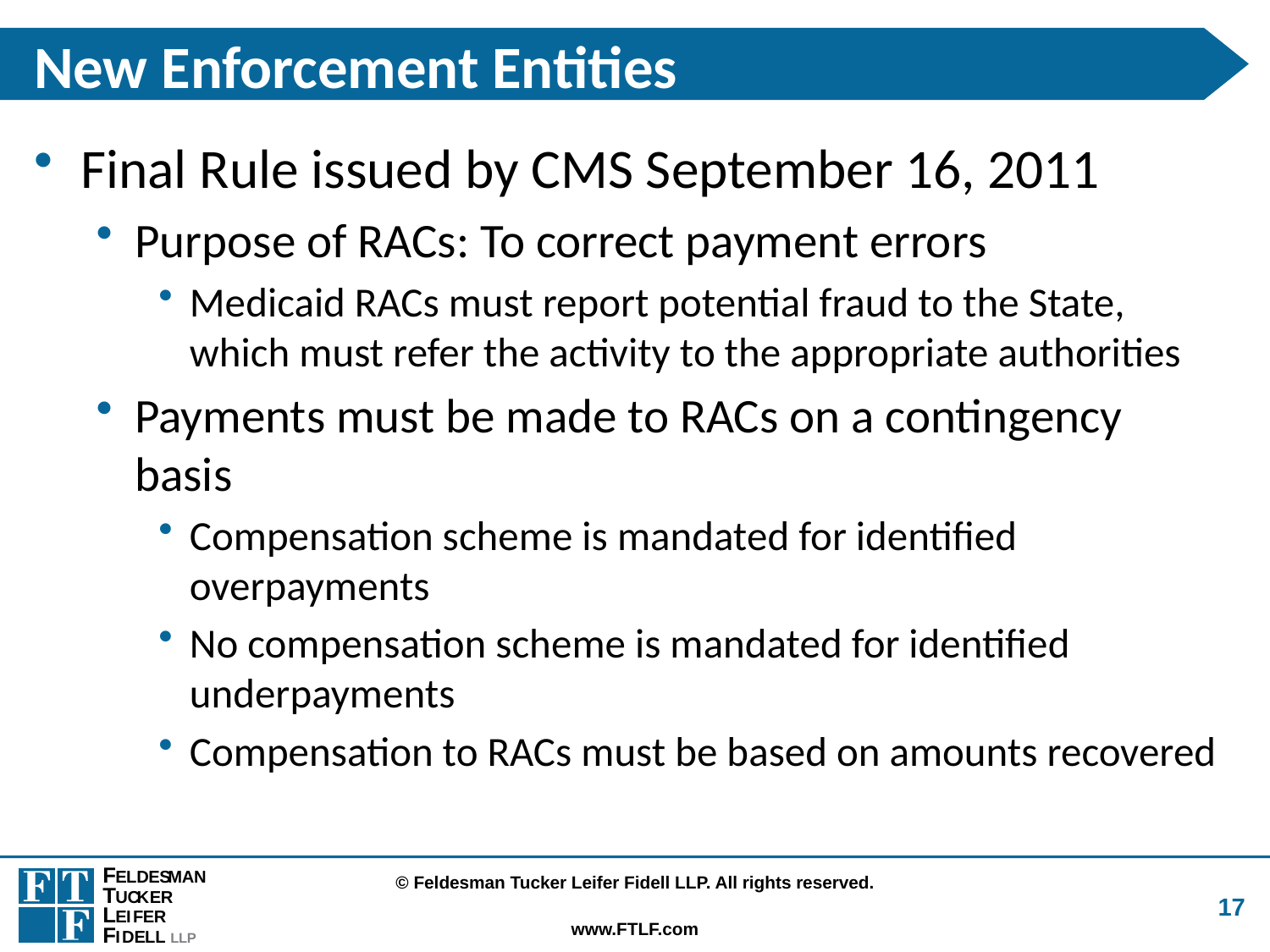

# New Enforcement Entities
Final Rule issued by CMS September 16, 2011
Purpose of RACs: To correct payment errors
Medicaid RACs must report potential fraud to the State, which must refer the activity to the appropriate authorities
Payments must be made to RACs on a contingency basis
Compensation scheme is mandated for identified overpayments
No compensation scheme is mandated for identified underpayments
Compensation to RACs must be based on amounts recovered

17